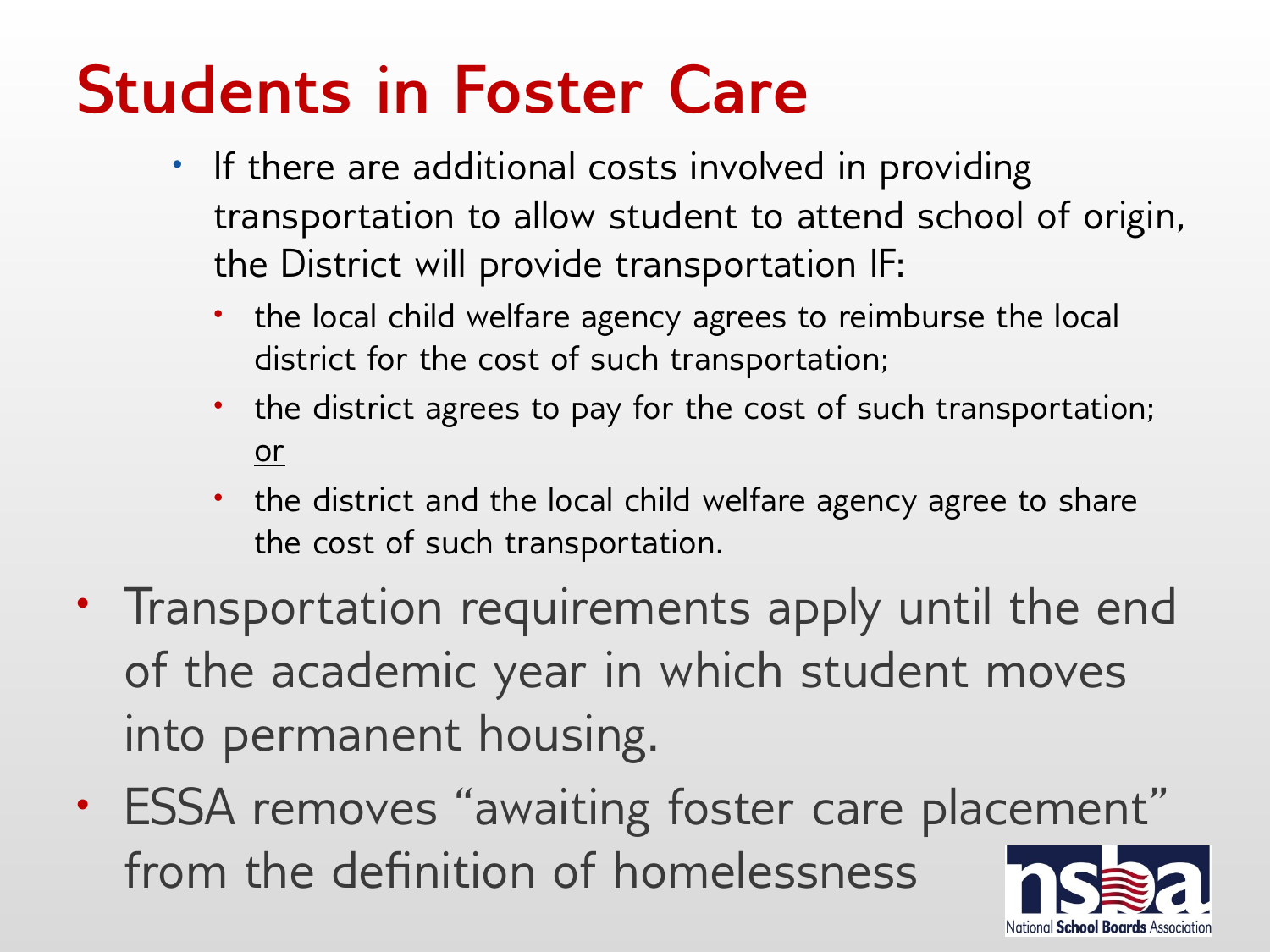

# Students in Foster Care
If there are additional costs involved in providing transportation to allow student to attend school of origin, the District will provide transportation IF:
the local child welfare agency agrees to reimburse the local district for the cost of such transportation;
the district agrees to pay for the cost of such transportation; or
the district and the local child welfare agency agree to share the cost of such transportation.
Transportation requirements apply until the end of the academic year in which student moves into permanent housing.
ESSA removes “awaiting foster care placement” from the definition of homelessness